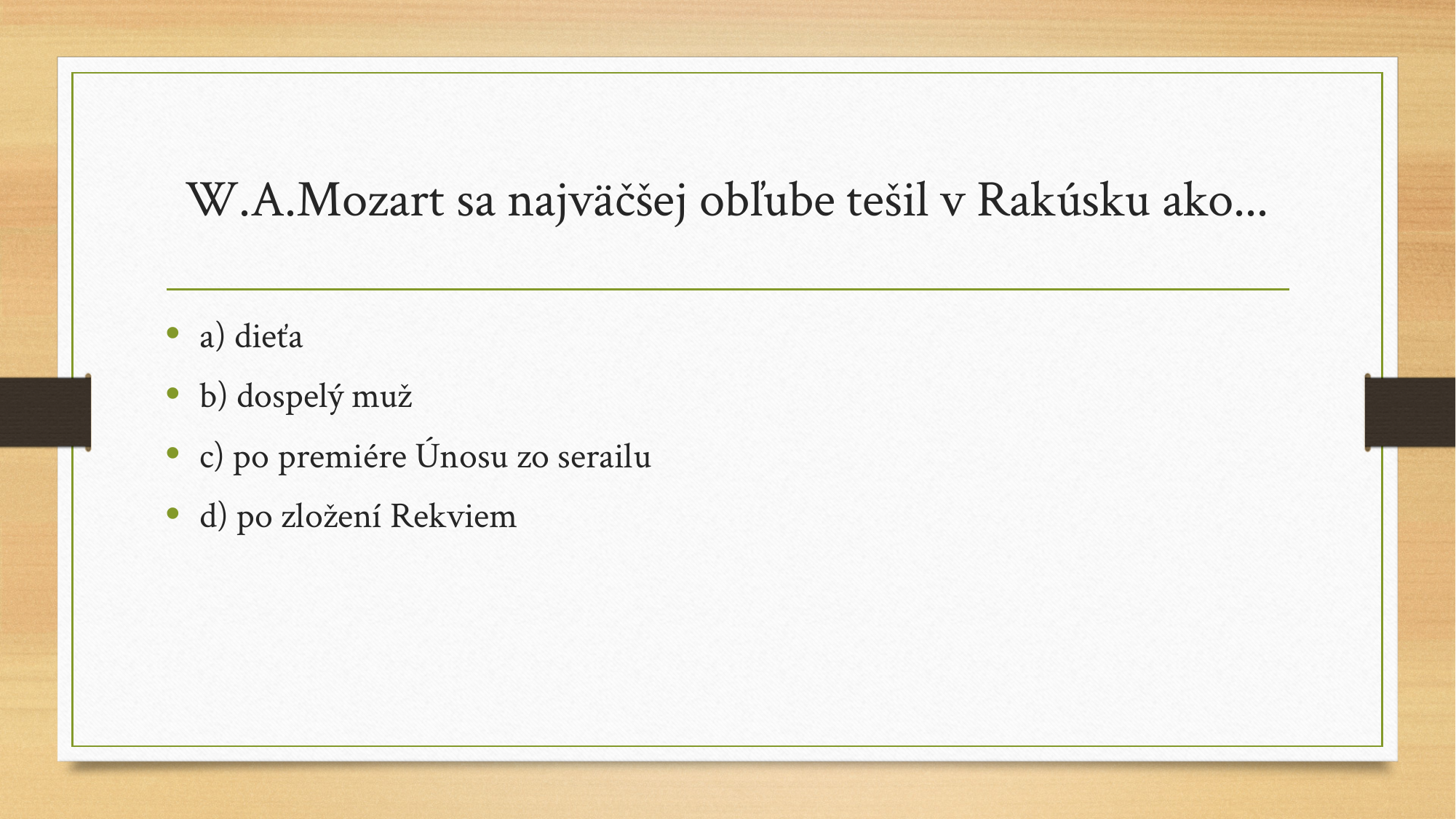

# W.A.Mozart sa najväčšej obľube tešil v Rakúsku ako...
a) dieťa
b) dospelý muž
c) po premiére Únosu zo serailu
d) po zložení Rekviem